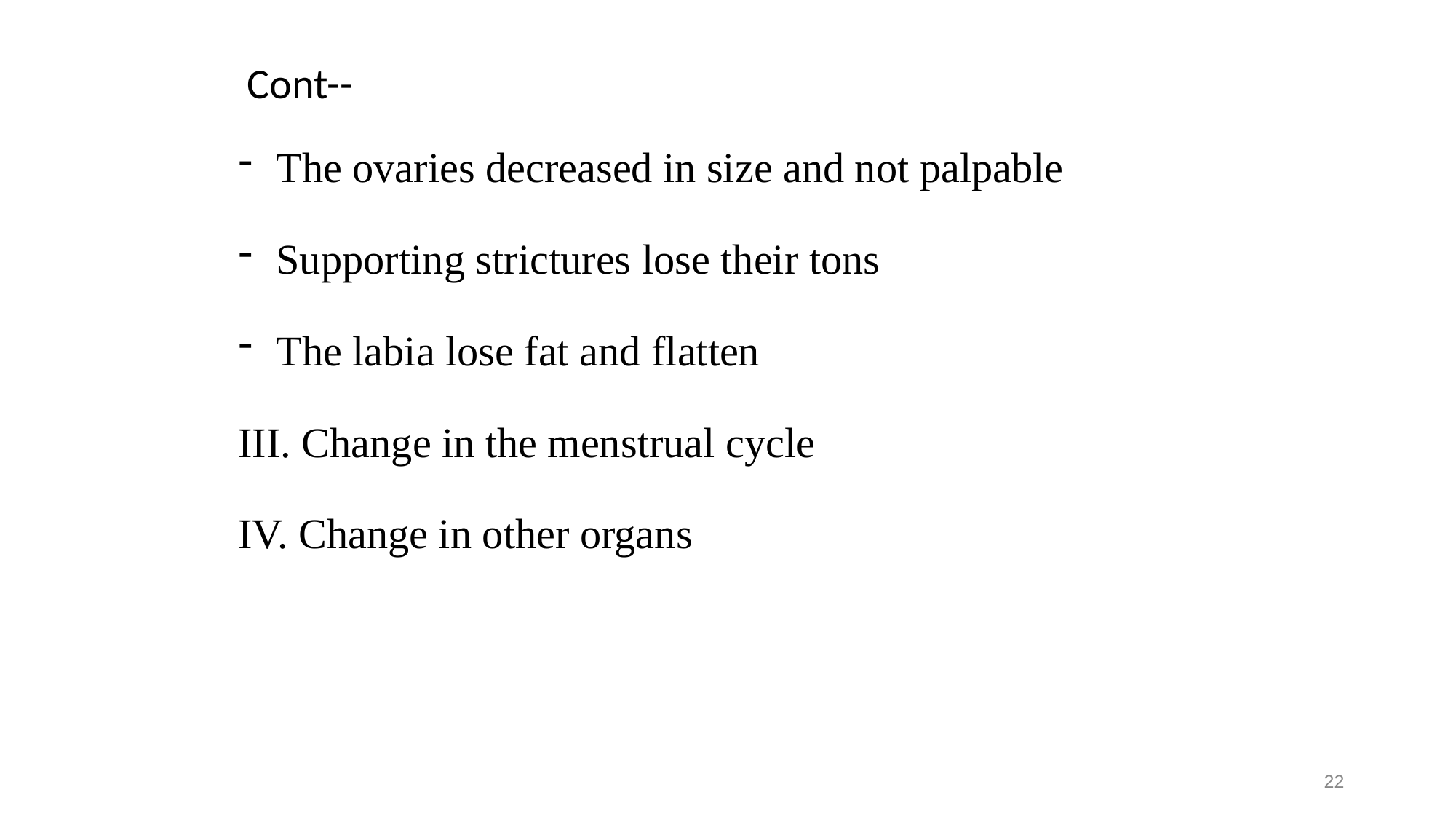

# Cont--
 The ovaries decreased in size and not palpable
 Supporting strictures lose their tons
 The labia lose fat and flatten
III. Change in the menstrual cycle
IV. Change in other organs

22